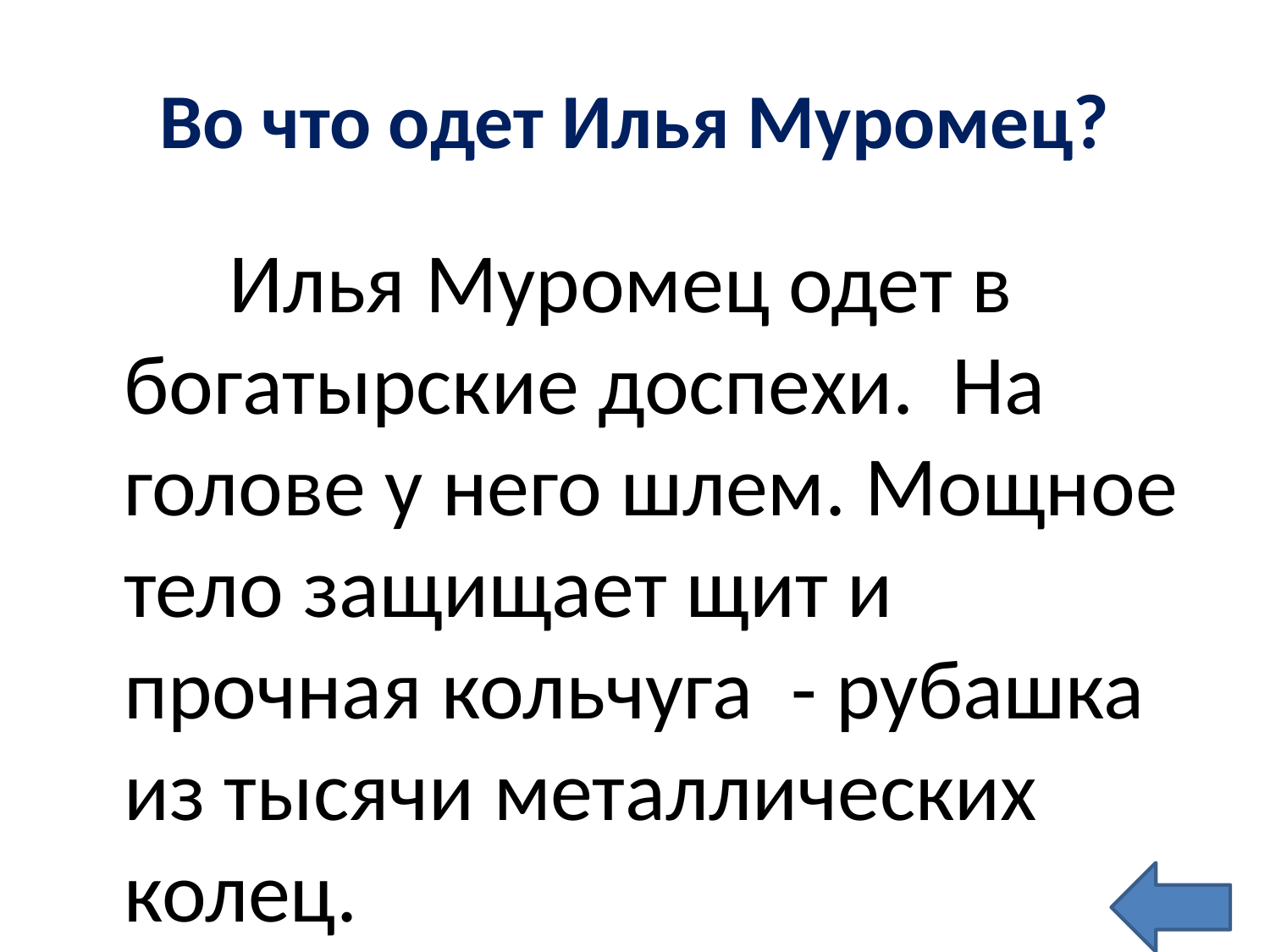

# Во что одет Илья Муромец?
        Илья Муромец одет в богатырские доспехи.  На голове у него шлем. Мощное тело защищает щит и прочная кольчуга  - рубашка из тысячи металлических колец.